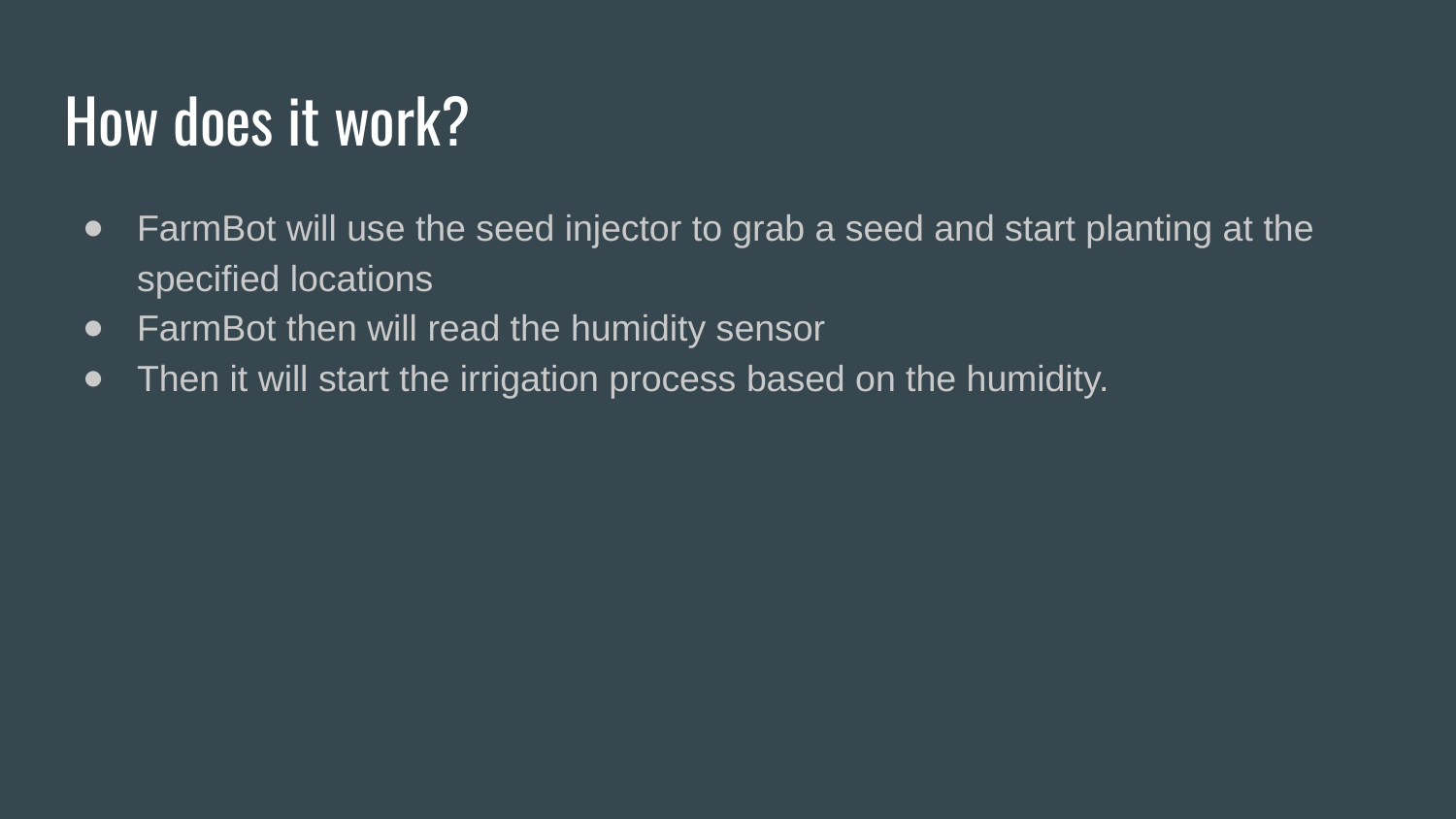

# How does it work?
FarmBot will use the seed injector to grab a seed and start planting at the specified locations
FarmBot then will read the humidity sensor
Then it will start the irrigation process based on the humidity.